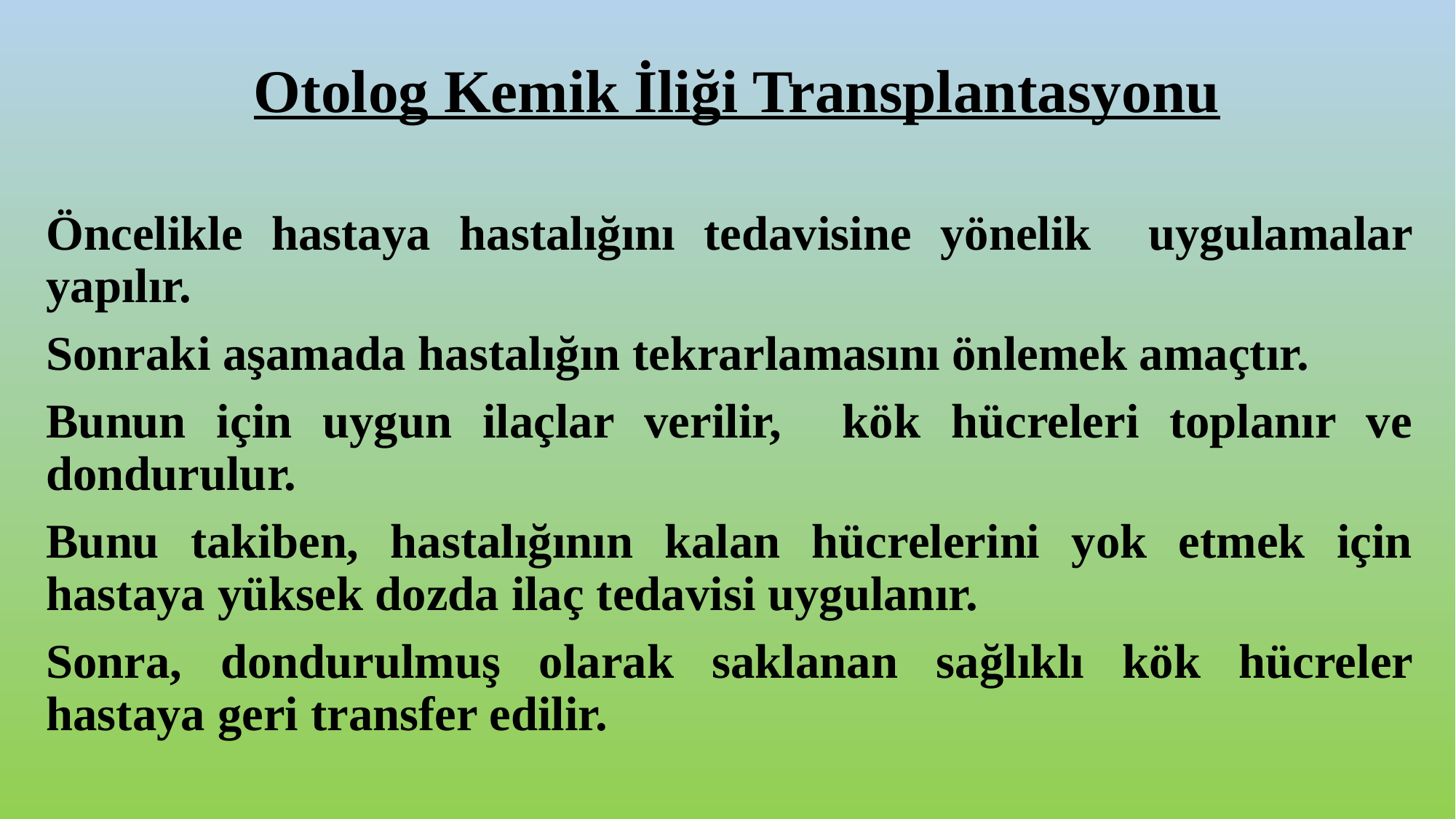

#
Otolog Kemik İliği Transplantasyonu

Öncelikle hastaya hastalığını tedavisine yönelik  uygulamalar yapılır.
Sonraki aşamada hastalığın tekrarlamasını önlemek amaçtır.
Bunun için uygun ilaçlar verilir,  kök hücreleri toplanır ve dondurulur.
Bunu takiben, hastalığının kalan hücrelerini yok etmek için hastaya yüksek dozda ilaç tedavisi uygulanır.
Sonra, dondurulmuş olarak saklanan sağlıklı kök hücreler hastaya geri transfer edilir.